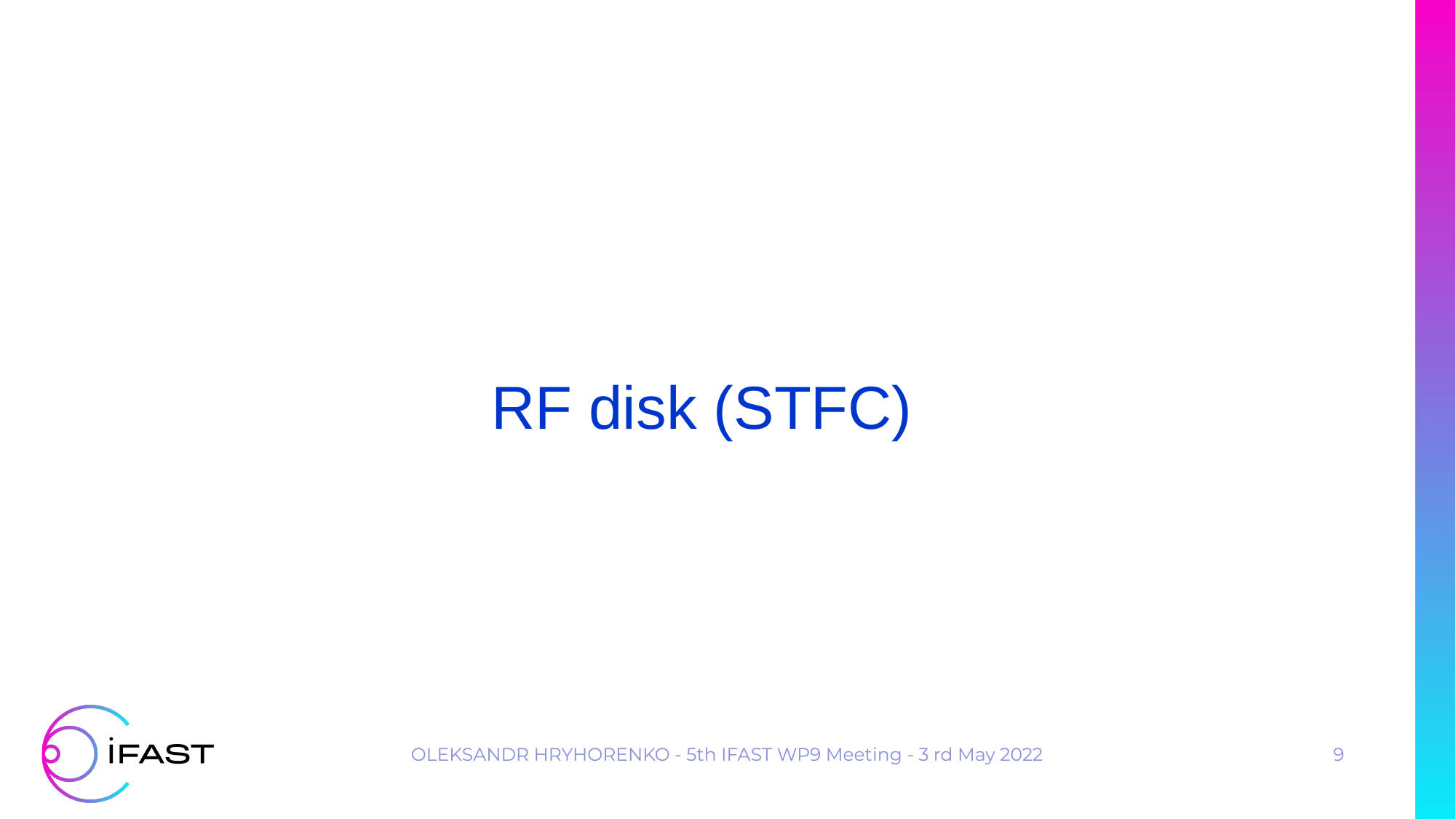

# RF disk (STFC)
OLEKSANDR HRYHORENKO - 5th IFAST WP9 Meeting - 3 rd May 2022
9